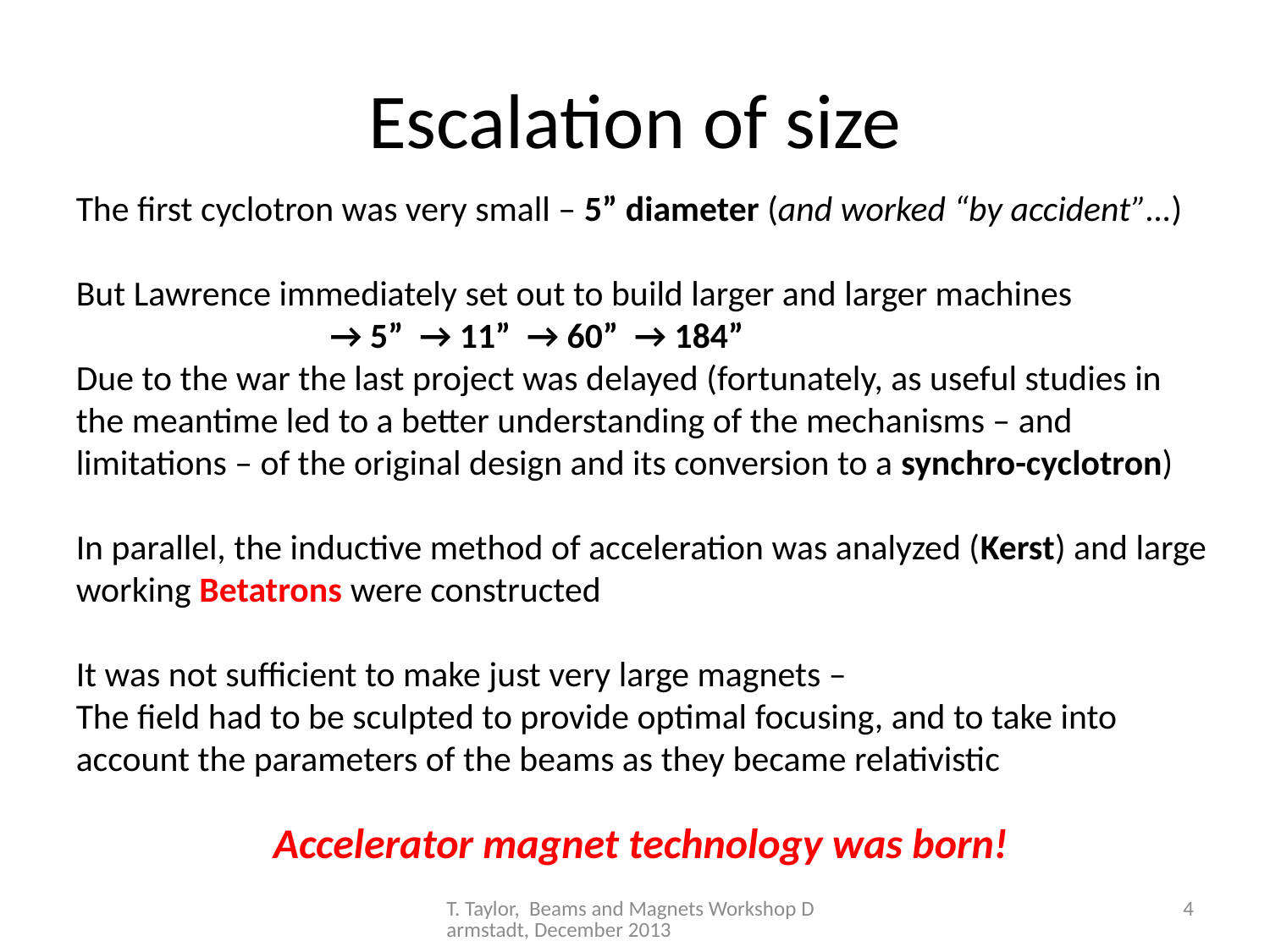

# Escalation of size
The first cyclotron was very small – 5” diameter (and worked “by accident”…)

But Lawrence immediately set out to build larger and larger machines
		→ 5”  → 11”  → 60”  → 184”
Due to the war the last project was delayed (fortunately, as useful studies in the meantime led to a better understanding of the mechanisms – and limitations – of the original design and its conversion to a synchro-cyclotron)

In parallel, the inductive method of acceleration was analyzed (Kerst) and large working Betatrons were constructed

It was not sufficient to make just very large magnets –
The field had to be sculpted to provide optimal focusing, and to take into account the parameters of the beams as they became relativistic

Accelerator magnet technology was born!
T. Taylor,  Beams and Magnets Workshop Darmstadt, December 2013
4